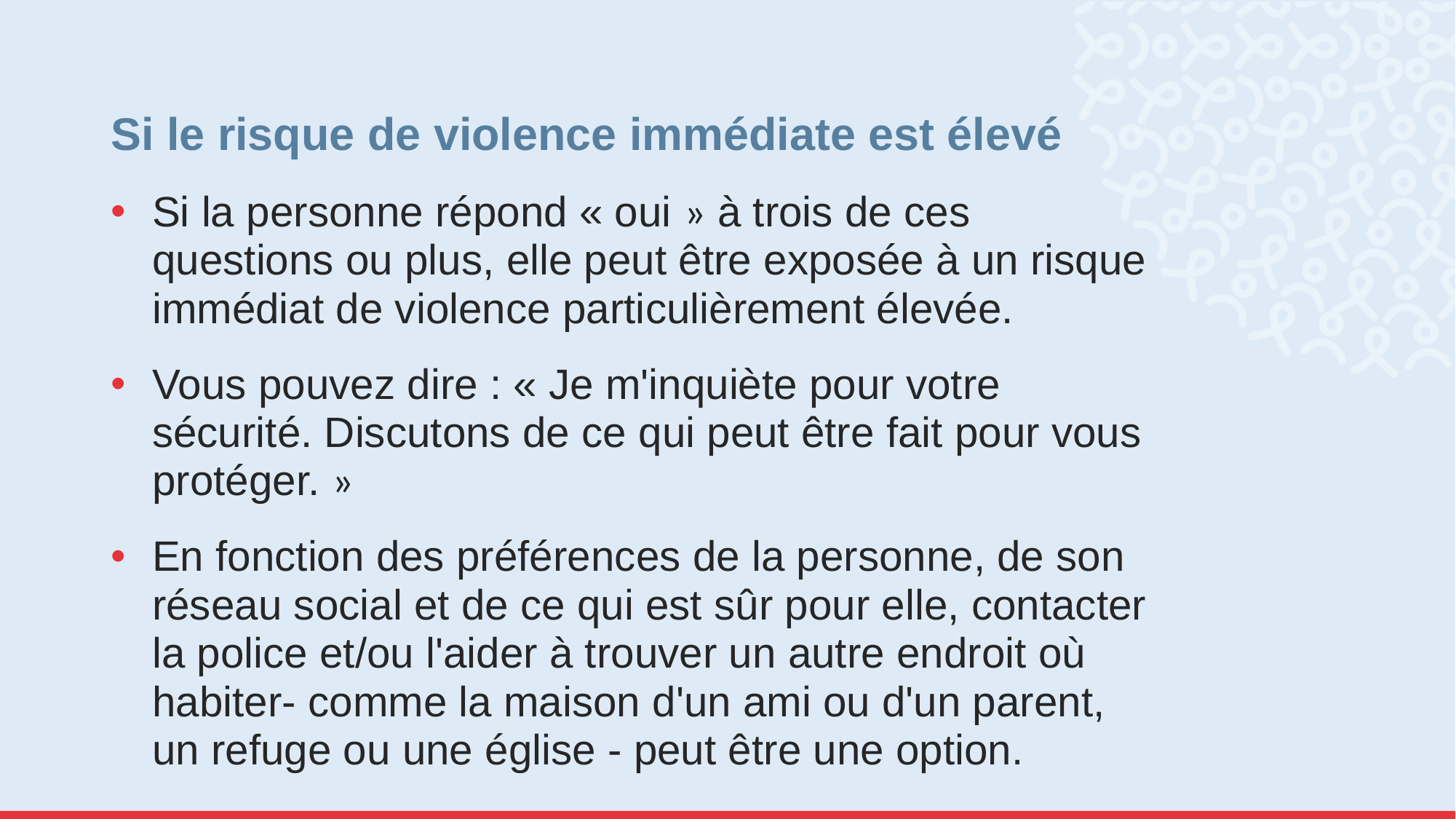

# Si le risque de violence immédiate est élevé
Si la personne répond « oui » à trois de ces questions ou plus, elle peut être exposée à un risque immédiat de violence particulièrement élevée.
Vous pouvez dire : « Je m'inquiète pour votre sécurité. Discutons de ce qui peut être fait pour vous protéger. »
En fonction des préférences de la personne, de son réseau social et de ce qui est sûr pour elle, contacter la police et/ou l'aider à trouver un autre endroit où habiter- comme la maison d'un ami ou d'un parent, un refuge ou une église - peut être une option.